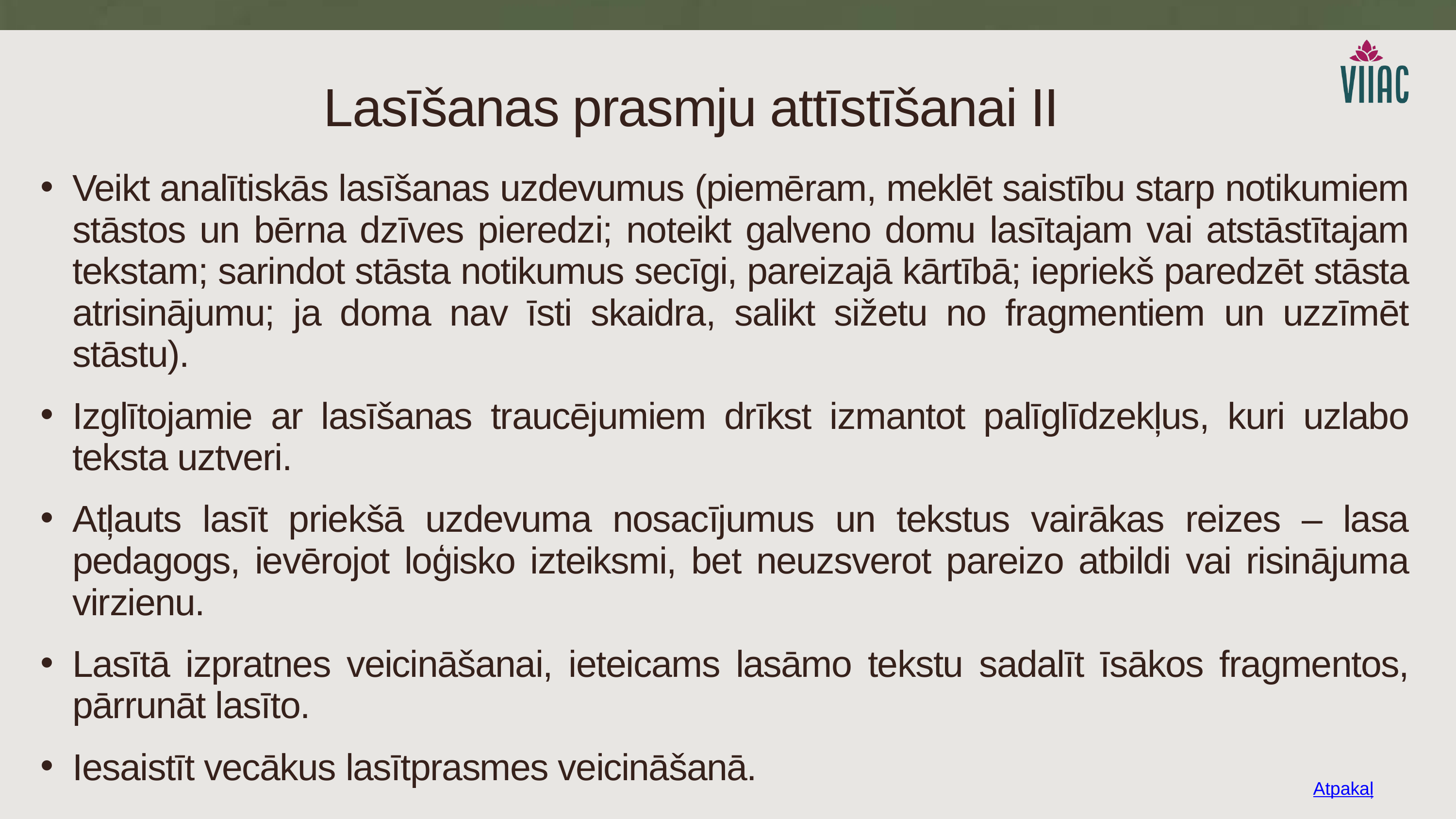

Lasīšanas prasmju attīstīšanai II

Veikt analītiskās lasīšanas uzdevumus (piemēram, meklēt saistību starp notikumiem stāstos un bērna dzīves pieredzi; noteikt galveno domu lasītajam vai atstāstītajam tekstam; sarindot stāsta notikumus secīgi, pareizajā kārtībā; iepriekš paredzēt stāsta atrisinājumu; ja doma nav īsti skaidra, salikt sižetu no fragmentiem un uzzīmēt stāstu).

Izglītojamie ar lasīšanas traucējumiem drīkst izmantot palīglīdzekļus, kuri uzlabo teksta uztveri.

Atļauts lasīt priekšā uzdevuma nosacījumus un tekstus vairākas reizes – lasa pedagogs, ievērojot loģisko izteiksmi, bet neuzsverot pareizo atbildi vai risinājuma virzienu.

Lasītā izpratnes veicināšanai, ieteicams lasāmo tekstu sadalīt īsākos fragmentos, pārrunāt lasīto.

Iesaistīt vecākus lasītprasmes veicināšanā.

Atpakaļ